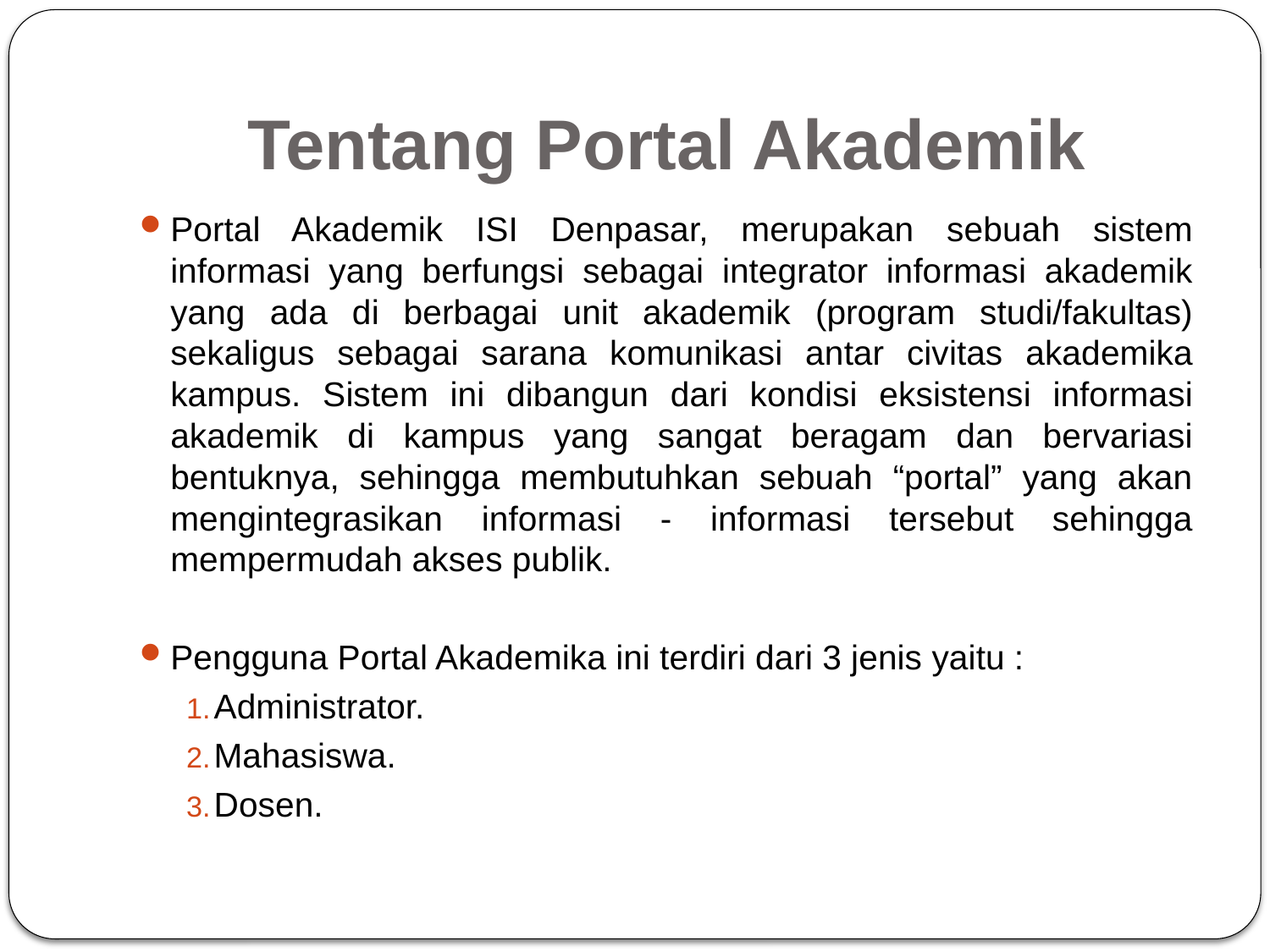

# Tentang Portal Akademik
Portal Akademik ISI Denpasar, merupakan sebuah sistem informasi yang berfungsi sebagai integrator informasi akademik yang ada di berbagai unit akademik (program studi/fakultas) sekaligus sebagai sarana komunikasi antar civitas akademika kampus. Sistem ini dibangun dari kondisi eksistensi informasi akademik di kampus yang sangat beragam dan bervariasi bentuknya, sehingga membutuhkan sebuah “portal” yang akan mengintegrasikan informasi - informasi tersebut sehingga mempermudah akses publik.

Pengguna Portal Akademika ini terdiri dari 3 jenis yaitu :
Administrator.
Mahasiswa.
Dosen.